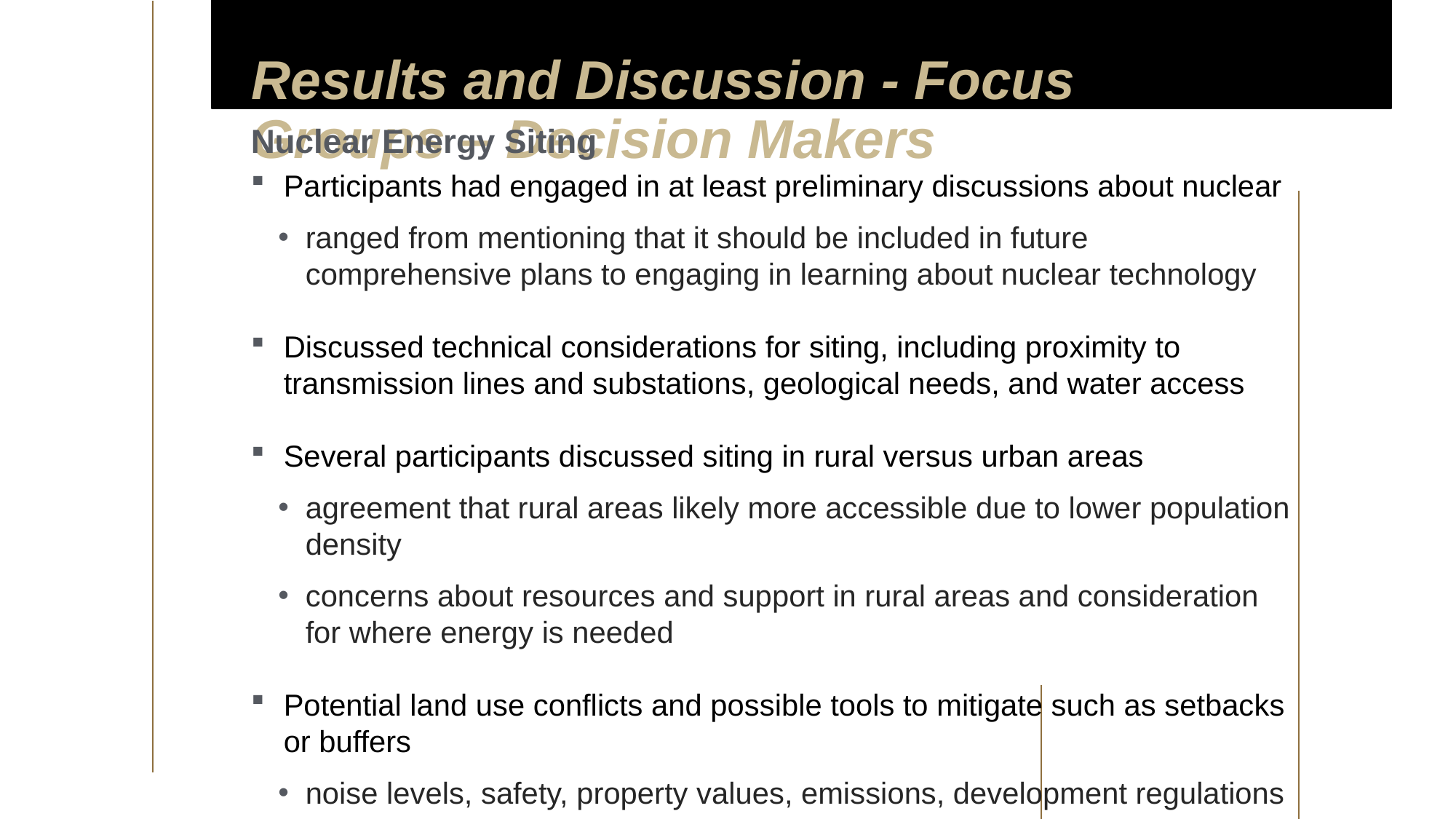

Results and Discussion - Focus Groups – Decision Makers (part 4 of 6)
Results and Discussion - Focus Groups – Decision Makers
Nuclear Energy Siting
Participants had engaged in at least preliminary discussions about nuclear
ranged from mentioning that it should be included in future comprehensive plans to engaging in learning about nuclear technology

Discussed technical considerations for siting, including proximity to transmission lines and substations, geological needs, and water access

Several participants discussed siting in rural versus urban areas
agreement that rural areas likely more accessible due to lower population density
concerns about resources and support in rural areas and consideration for where energy is needed

Potential land use conflicts and possible tools to mitigate such as setbacks or buffers
noise levels, safety, property values, emissions, development regulations